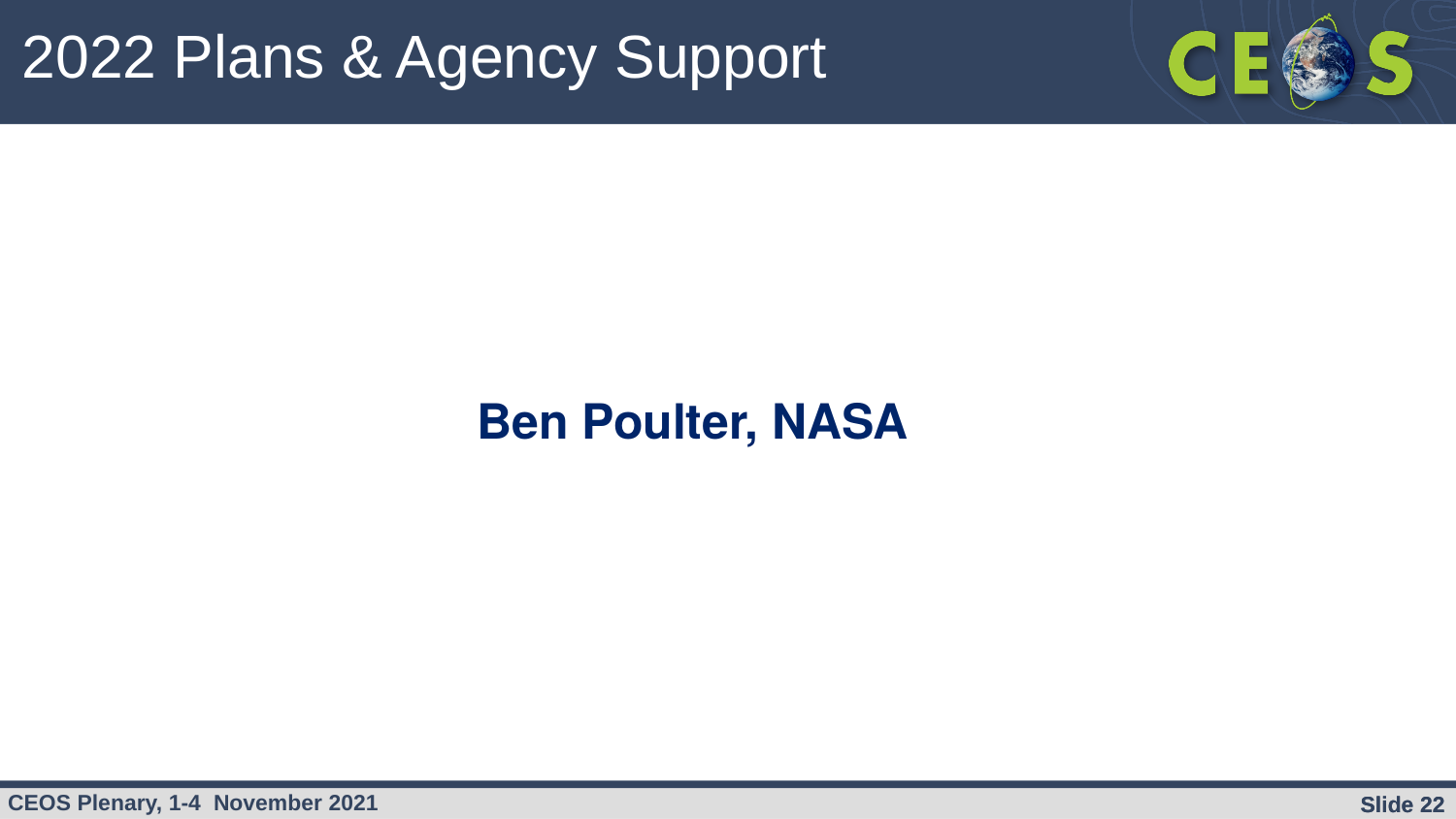

2022 Plans & Agency Support

Ben Poulter, NASA
Slide 22